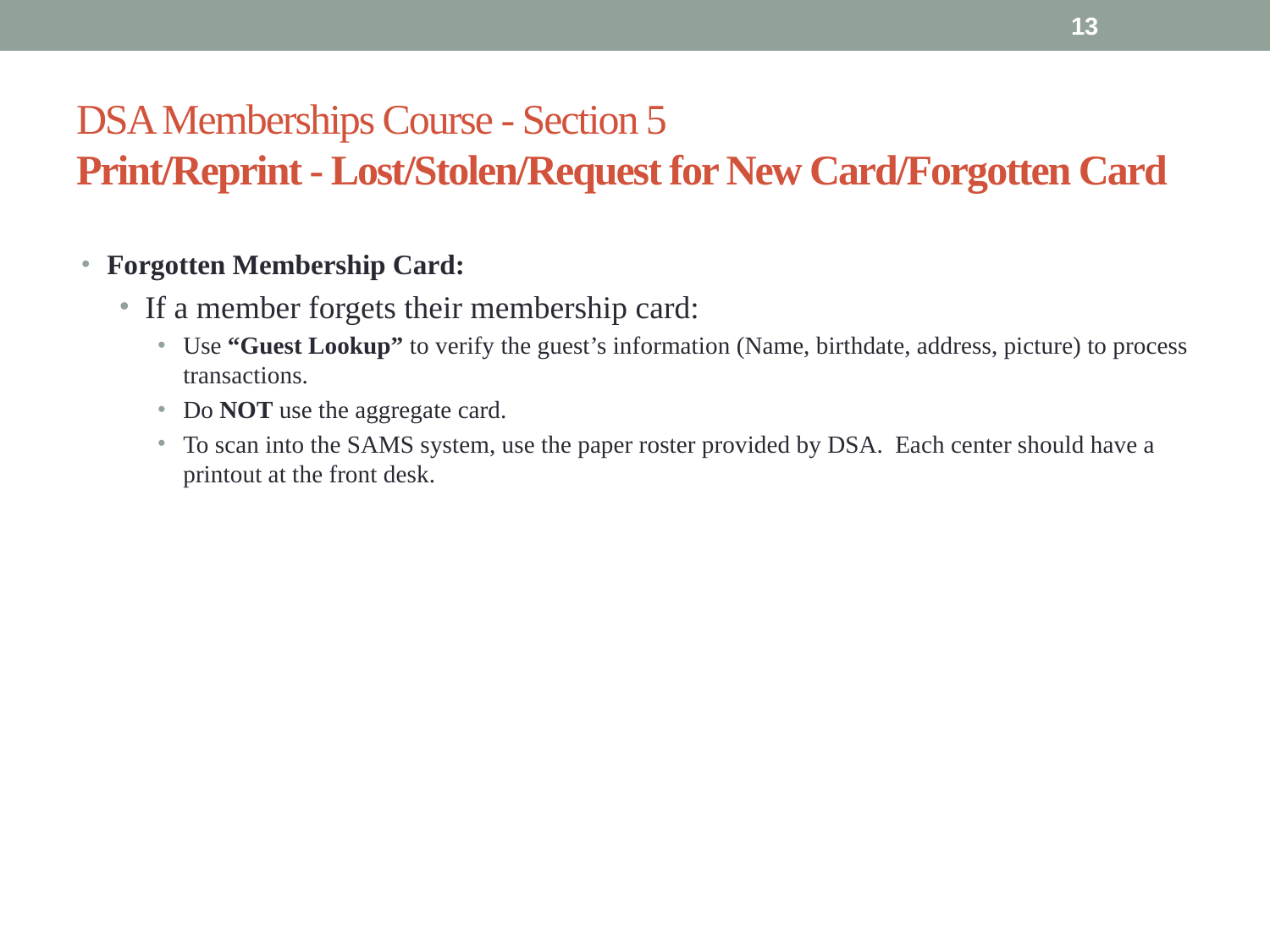

13
# DSA Memberships Course - Section 5 Print/Reprint - Lost/Stolen/Request for New Card/Forgotten Card

Forgotten Membership Card:
If a member forgets their membership card:
Use “Guest Lookup” to verify the guest’s information (Name, birthdate, address, picture) to process transactions.
Do NOT use the aggregate card.
To scan into the SAMS system, use the paper roster provided by DSA.  Each center should have a printout at the front desk.